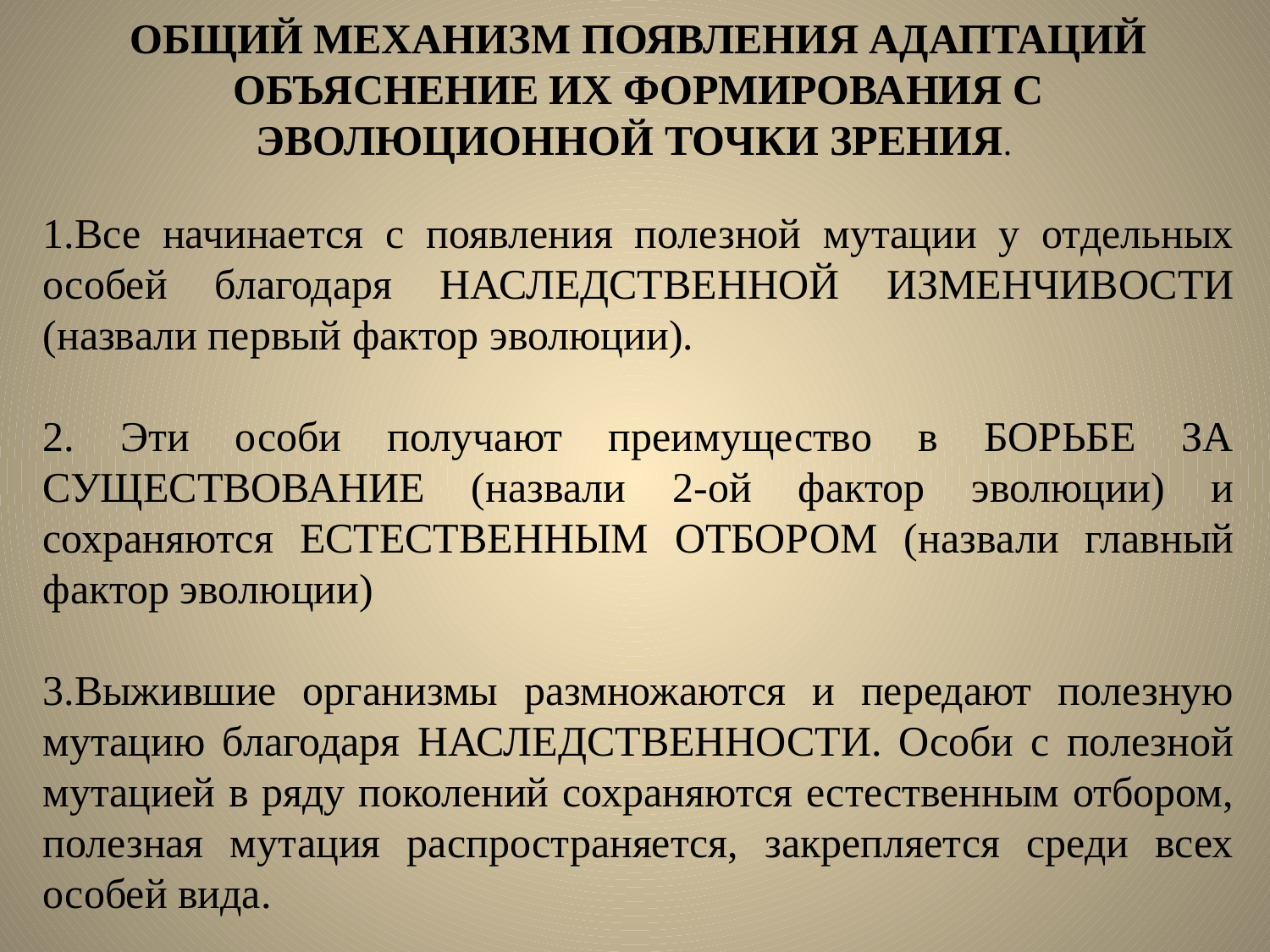

ОБЩИЙ МЕХАНИЗМ ПОЯВЛЕНИЯ АДАПТАЦИЙ
ОБЪЯСНЕНИЕ ИХ ФОРМИРОВАНИЯ С ЭВОЛЮЦИОННОЙ ТОЧКИ ЗРЕНИЯ.
1.Все начинается с появления полезной мутации у отдельных особей благодаря НАСЛЕДСТВЕННОЙ ИЗМЕНЧИВОСТИ (назвали первый фактор эволюции).
2. Эти особи получают преимущество в БОРЬБЕ ЗА СУЩЕСТВОВАНИЕ (назвали 2-ой фактор эволюции) и сохраняются ЕСТЕСТВЕННЫМ ОТБОРОМ (назвали главный фактор эволюции)
3.Выжившие организмы размножаются и передают полезную мутацию благодаря НАСЛЕДСТВЕННОСТИ. Особи с полезной мутацией в ряду поколений сохраняются естественным отбором, полезная мутация распространяется, закрепляется среди всех особей вида.